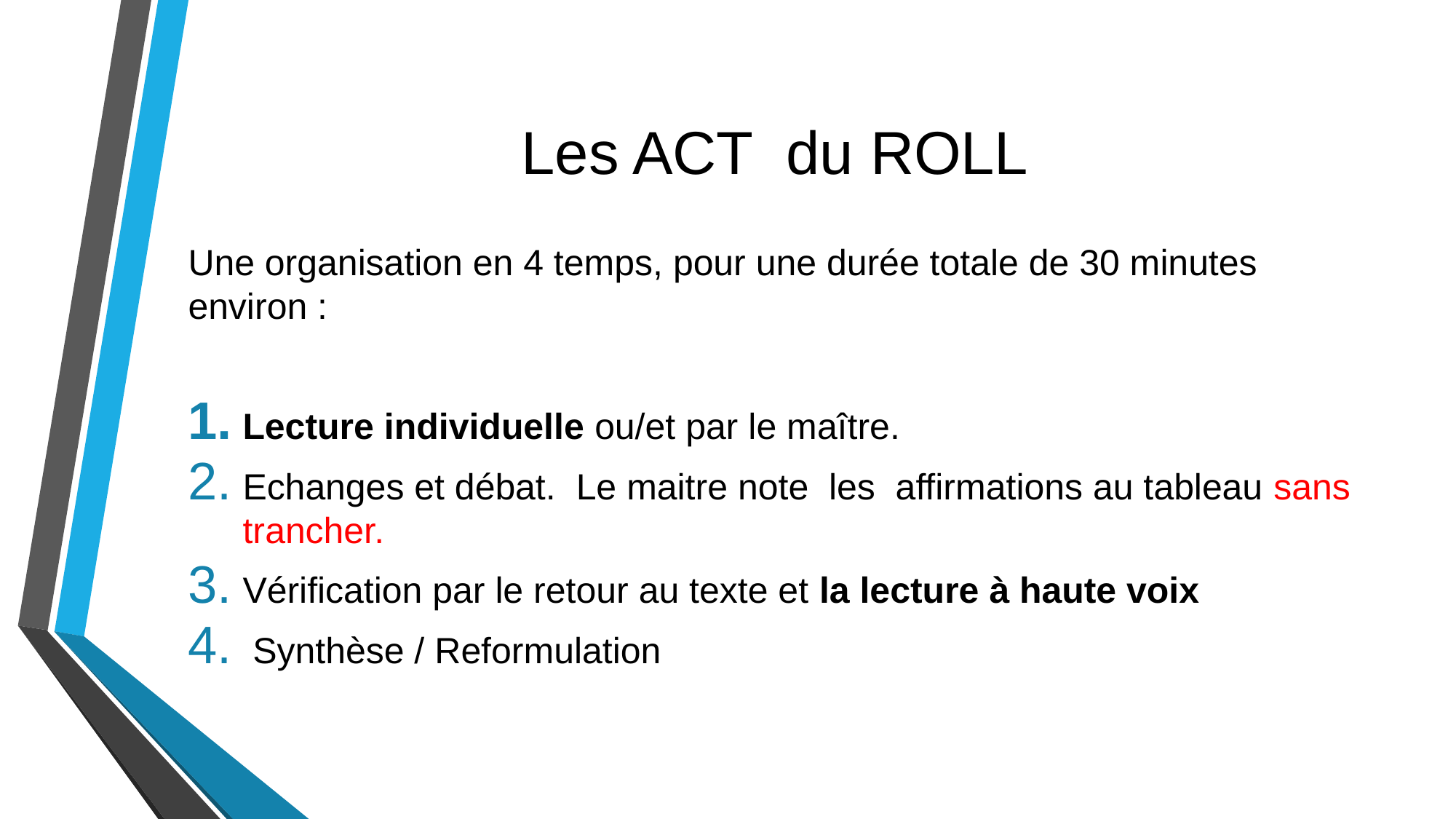

# Les ACT  du ROLL
Une organisation en 4 temps, pour une durée totale de 30 minutes environ :

Lecture individuelle ou/et par le maître.
Echanges et débat.  Le maitre note  les  affirmations au tableau sans trancher.
Vérification par le retour au texte et la lecture à haute voix
 Synthèse / Reformulation